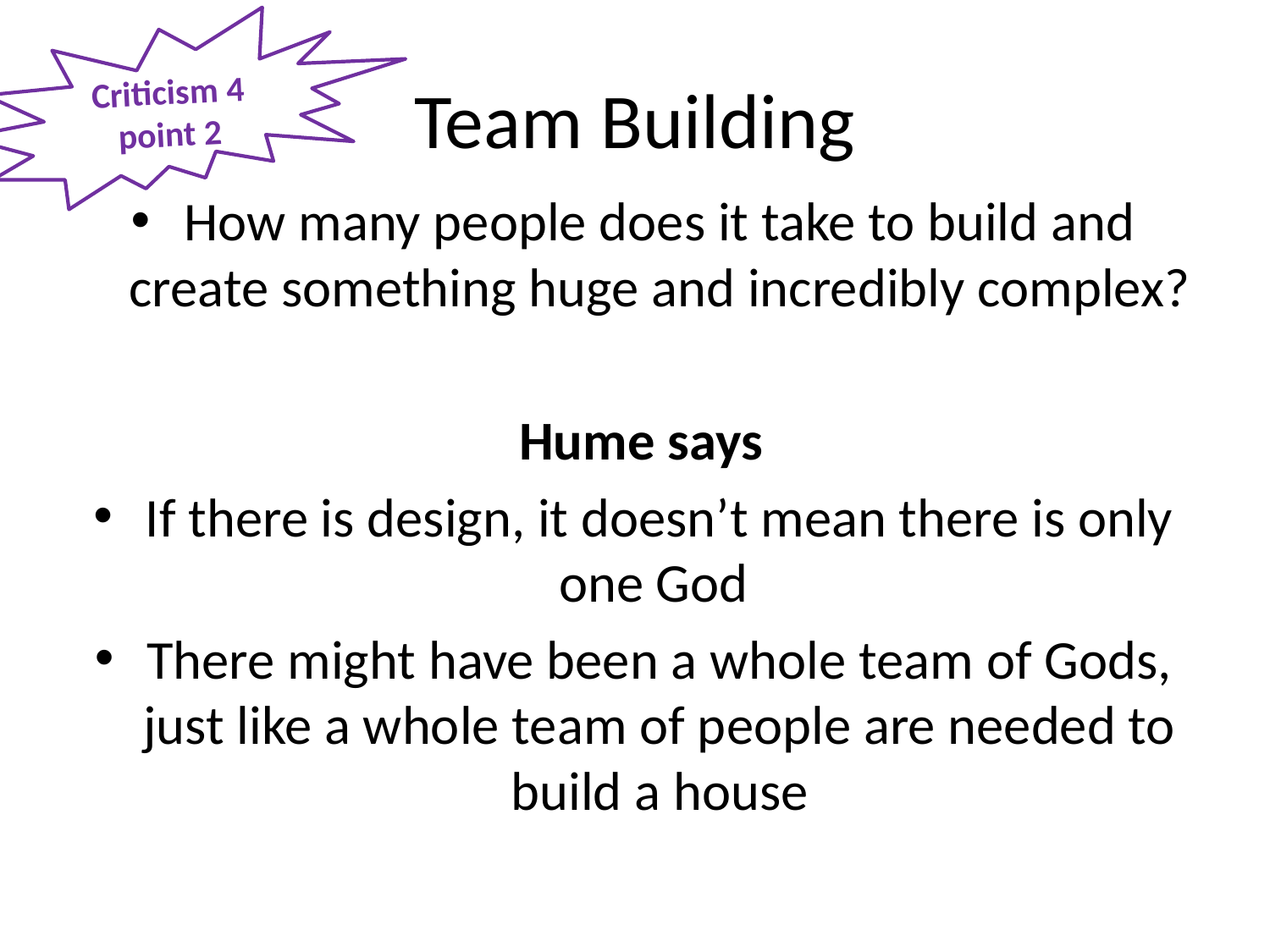

Criticism 4 point 2
# Team Building
How many people does it take to build and create something huge and incredibly complex?

 Hume says
If there is design, it doesn’t mean there is only one God
There might have been a whole team of Gods, just like a whole team of people are needed to build a house